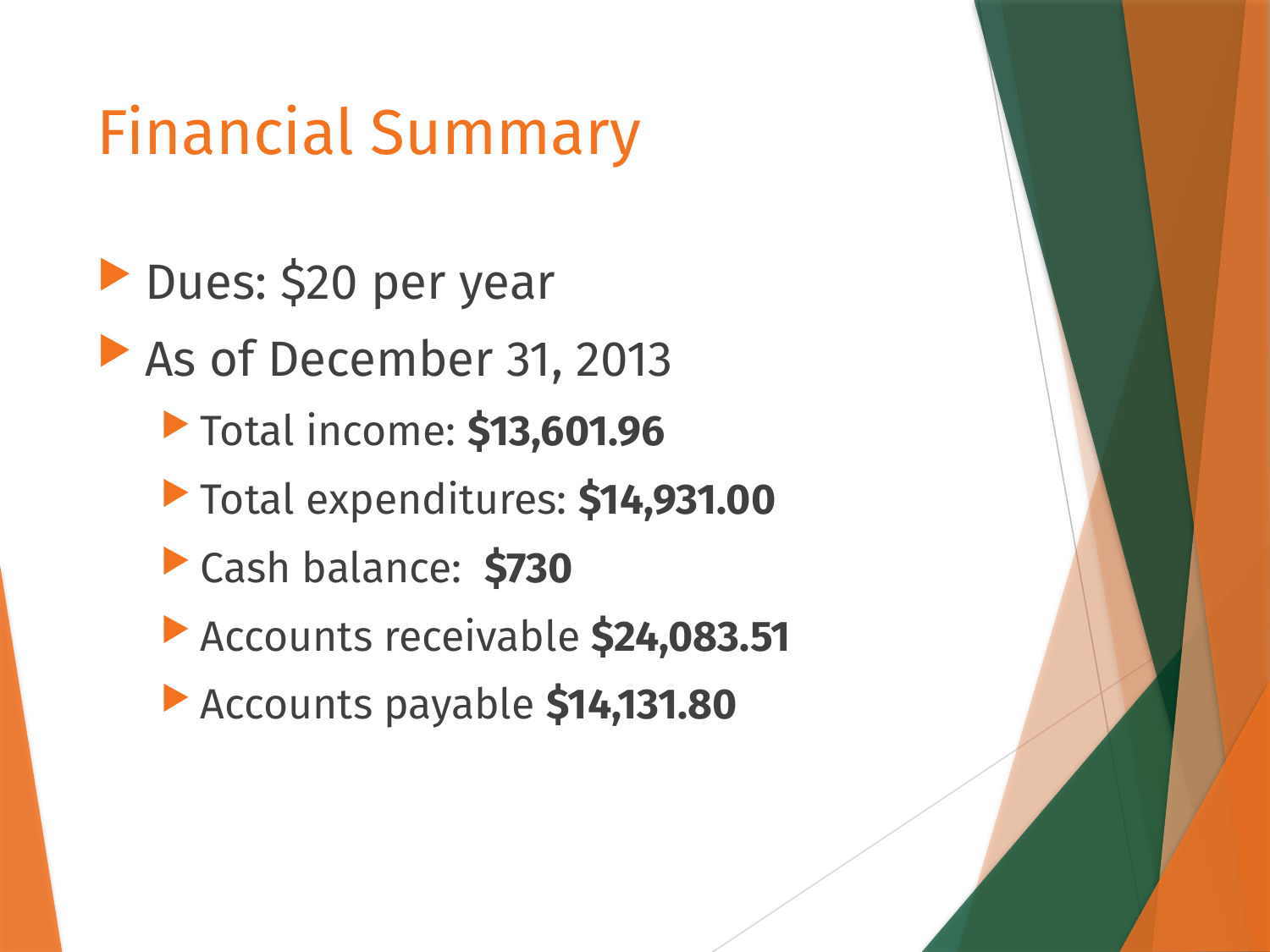

# Financial Summary
Dues: $20 per year
As of December 31, 2013
Total income: $13,601.96
Total expenditures: $14,931.00
Cash balance:  $730
Accounts receivable $24,083.51
Accounts payable $14,131.80